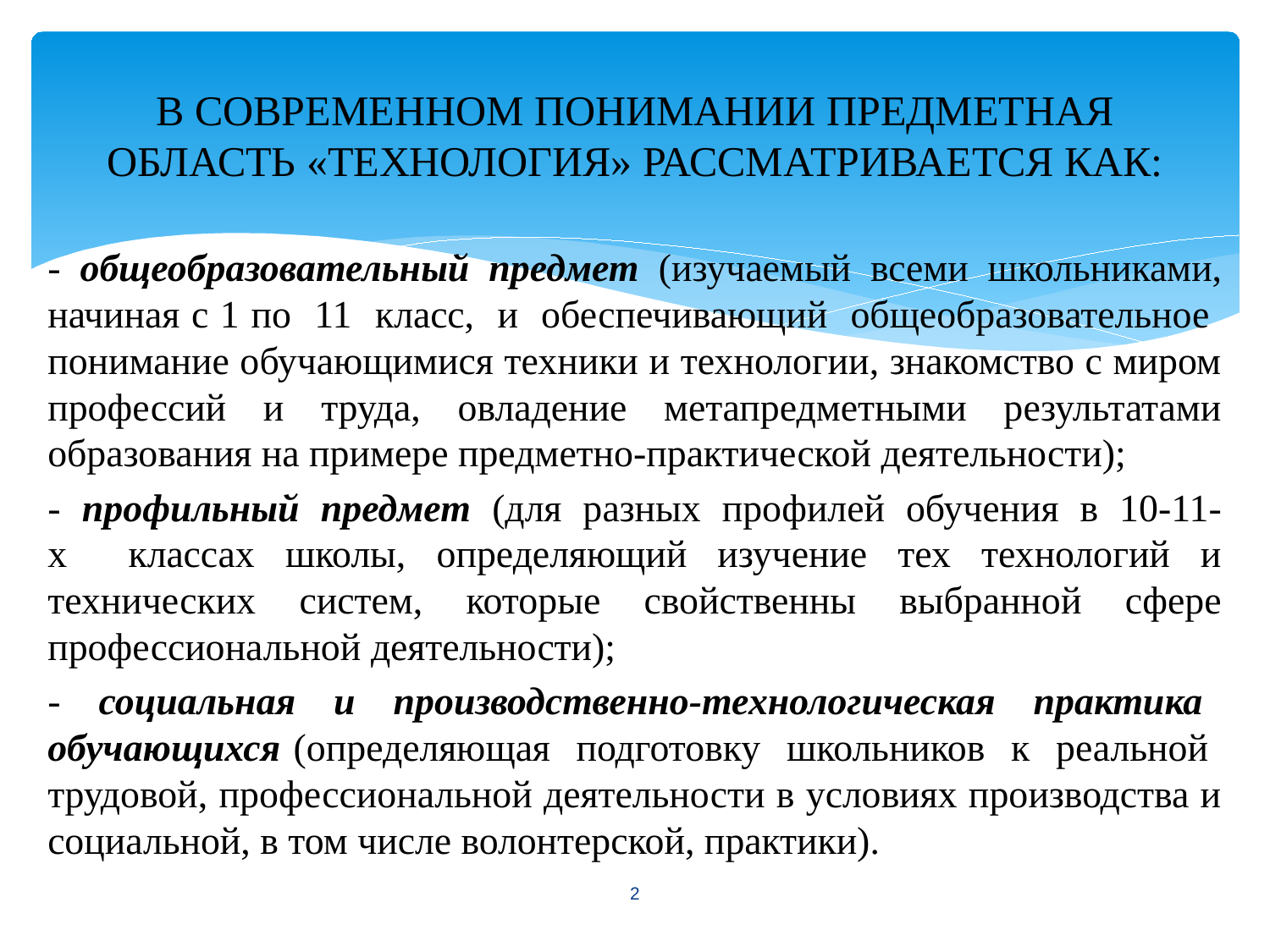

# В СОВРЕМЕННОМ ПОНИМАНИИ ПРЕДМЕТНАЯ ОБЛАСТЬ «ТЕХНОЛОГИЯ» РАССМАТРИВАЕТСЯ КАК:
- общеобразовательный предмет (изучаемый всеми школьниками, начиная с 1 по  11  класс,  и  обеспечивающий  общеобразовательное  понимание обучающимися техники и технологии, знакомство с миром профессий и труда, овладение метапредметными результатами образования на примере предметно-практической деятельности);
-  профильный  предмет  (для  разных  профилей  обучения  в  10-11-х  классах школы, определяющий изучение тех технологий и технических систем, которые свойственны выбранной сфере профессиональной деятельности);
-  социальная  и  производственно-технологическая  практика  обучающихся (определяющая  подготовку  школьников  к  реальной  трудовой, профессиональной деятельности в условиях производства и социальной, в том числе волонтерской, практики).

2